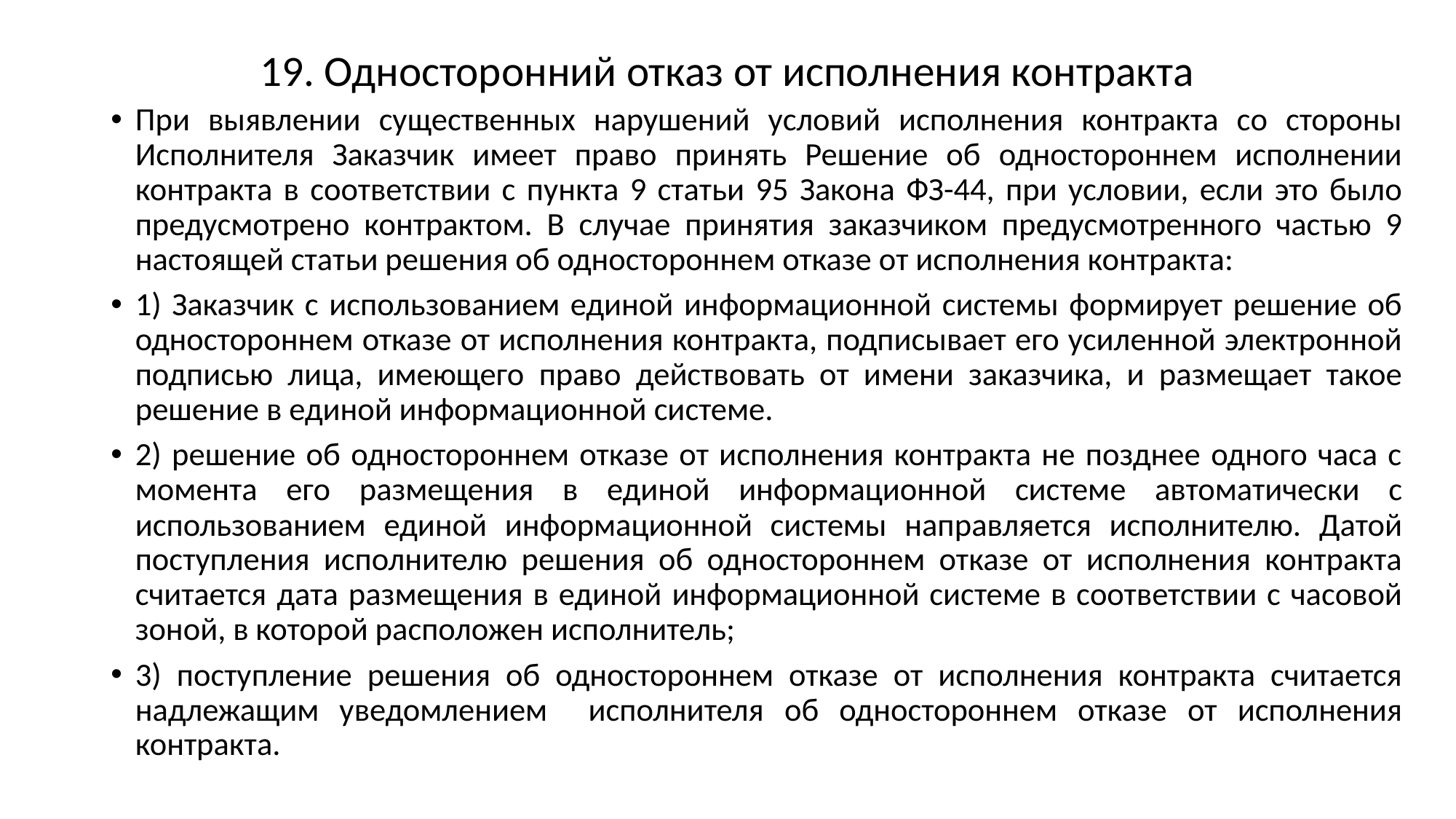

# 19. Односторонний отказ от исполнения контракта
При выявлении существенных нарушений условий исполнения контракта со стороны Исполнителя Заказчик имеет право принять Решение об одностороннем исполнении контракта в соответствии с пункта 9 статьи 95 Закона ФЗ-44, при условии, если это было предусмотрено контрактом. В случае принятия заказчиком предусмотренного частью 9 настоящей статьи решения об одностороннем отказе от исполнения контракта:
1) Заказчик с использованием единой информационной системы формирует решение об одностороннем отказе от исполнения контракта, подписывает его усиленной электронной подписью лица, имеющего право действовать от имени заказчика, и размещает такое решение в единой информационной системе.
2) решение об одностороннем отказе от исполнения контракта не позднее одного часа с момента его размещения в единой информационной системе автоматически с использованием единой информационной системы направляется исполнителю. Датой поступления исполнителю решения об одностороннем отказе от исполнения контракта считается дата размещения в единой информационной системе в соответствии с часовой зоной, в которой расположен исполнитель;
3) поступление решения об одностороннем отказе от исполнения контракта считается надлежащим уведомлением  исполнителя об одностороннем отказе от исполнения контракта.